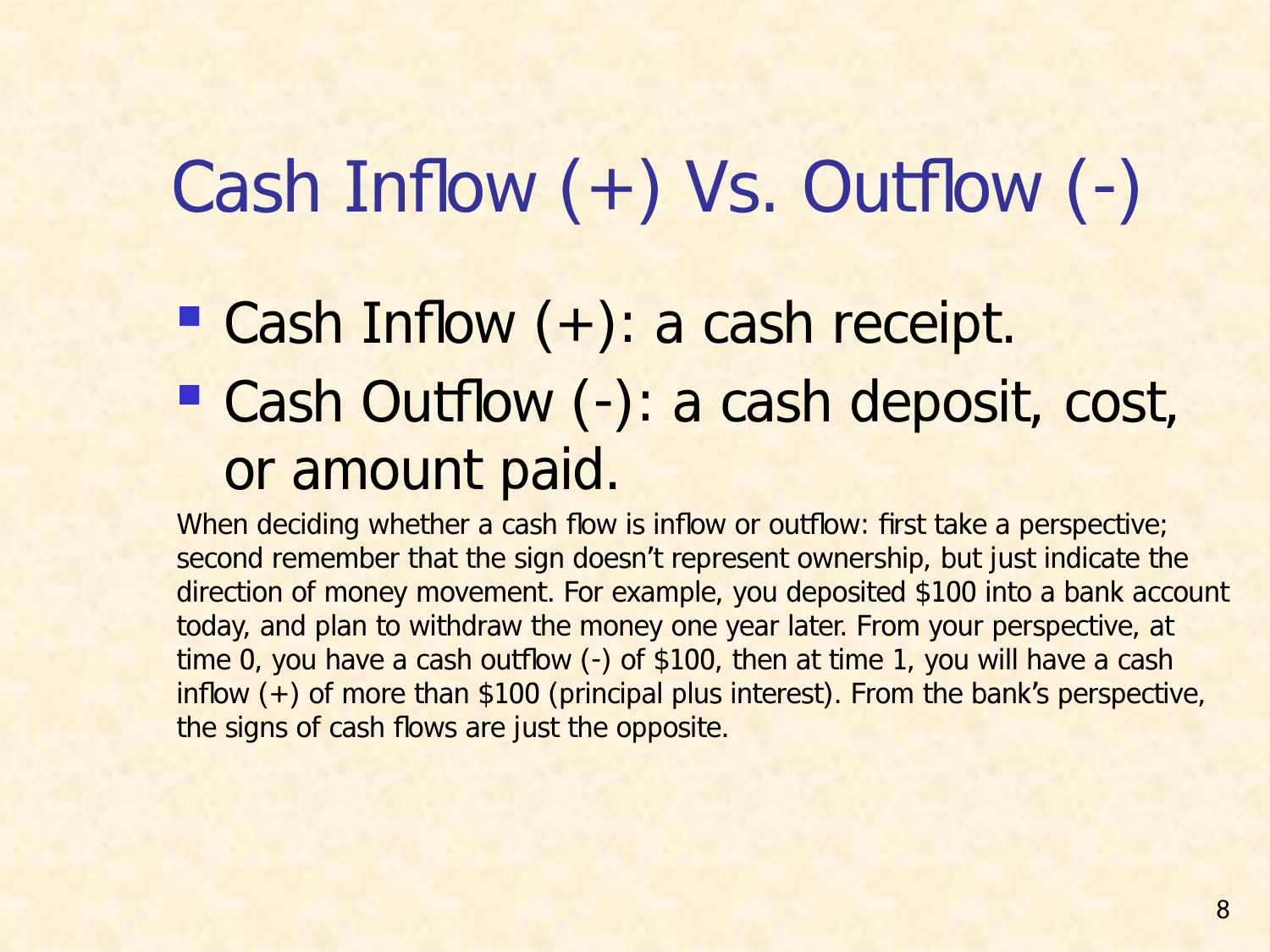

Cash Inflow (+) Vs. Outflow (-)
Cash Inflow (+): a cash receipt.
Cash Outflow (-): a cash deposit, cost, or amount paid.
When deciding whether a cash flow is inflow or outflow: first take a perspective; second remember that the sign doesn’t represent ownership, but just indicate the direction of money movement. For example, you deposited $100 into a bank account today, and plan to withdraw the money one year later. From your perspective, at time 0, you have a cash outflow (-) of $100, then at time 1, you will have a cash inflow (+) of more than $100 (principal plus interest). From the bank’s perspective, the signs of cash flows are just the opposite.
8